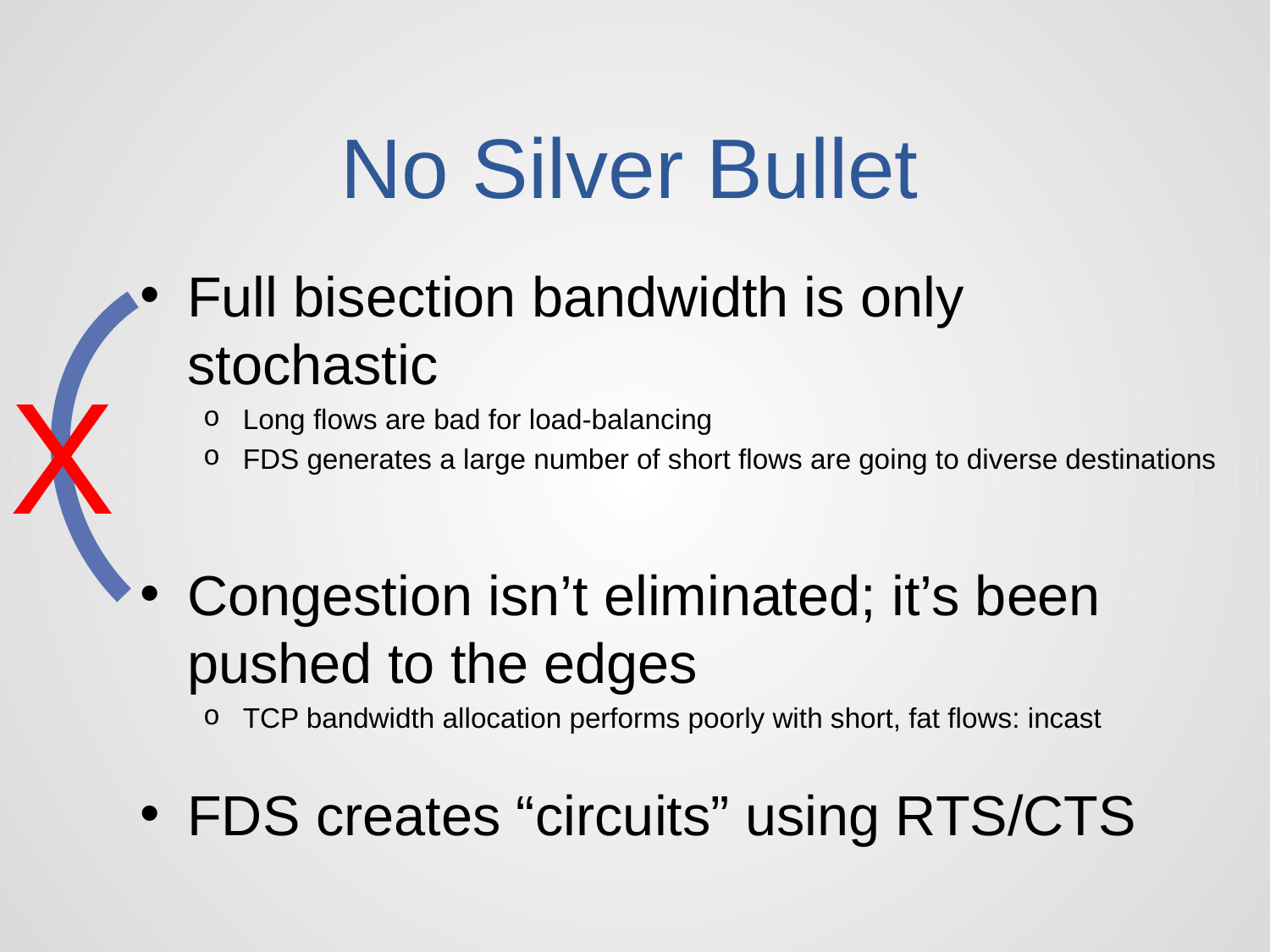

# No Silver Bullet
Full bisection bandwidth is only stochastic
Long flows are bad for load-balancing
FDS generates a large number of short flows are going to diverse destinations

Congestion isn’t eliminated; it’s been pushed to the edges
TCP bandwidth allocation performs poorly with short, fat flows: incast
FDS creates “circuits” using RTS/CTS

X